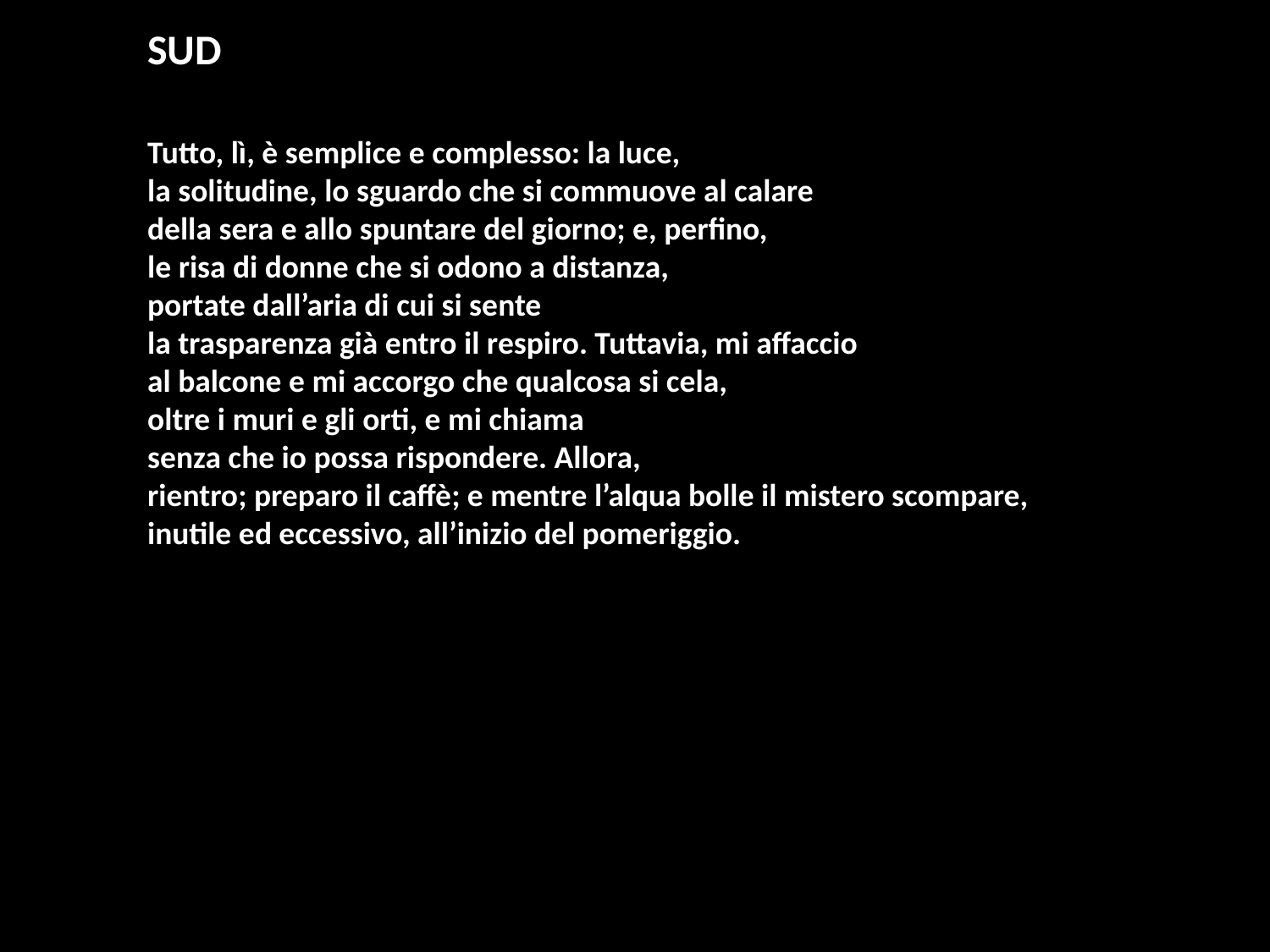

SUD
Tutto, lì, è semplice e complesso: la luce,
la solitudine, lo sguardo che si commuove al calare
della sera e allo spuntare del giorno; e, perfino,
le risa di donne che si odono a distanza,
portate dall’aria di cui si sente
la trasparenza già entro il respiro. Tuttavia, mi affaccio
al balcone e mi accorgo che qualcosa si cela,
oltre i muri e gli orti, e mi chiama
senza che io possa rispondere. Allora,
rientro; preparo il caffè; e mentre l’alqua bolle il mistero scompare,
inutile ed eccessivo, all’inizio del pomeriggio.